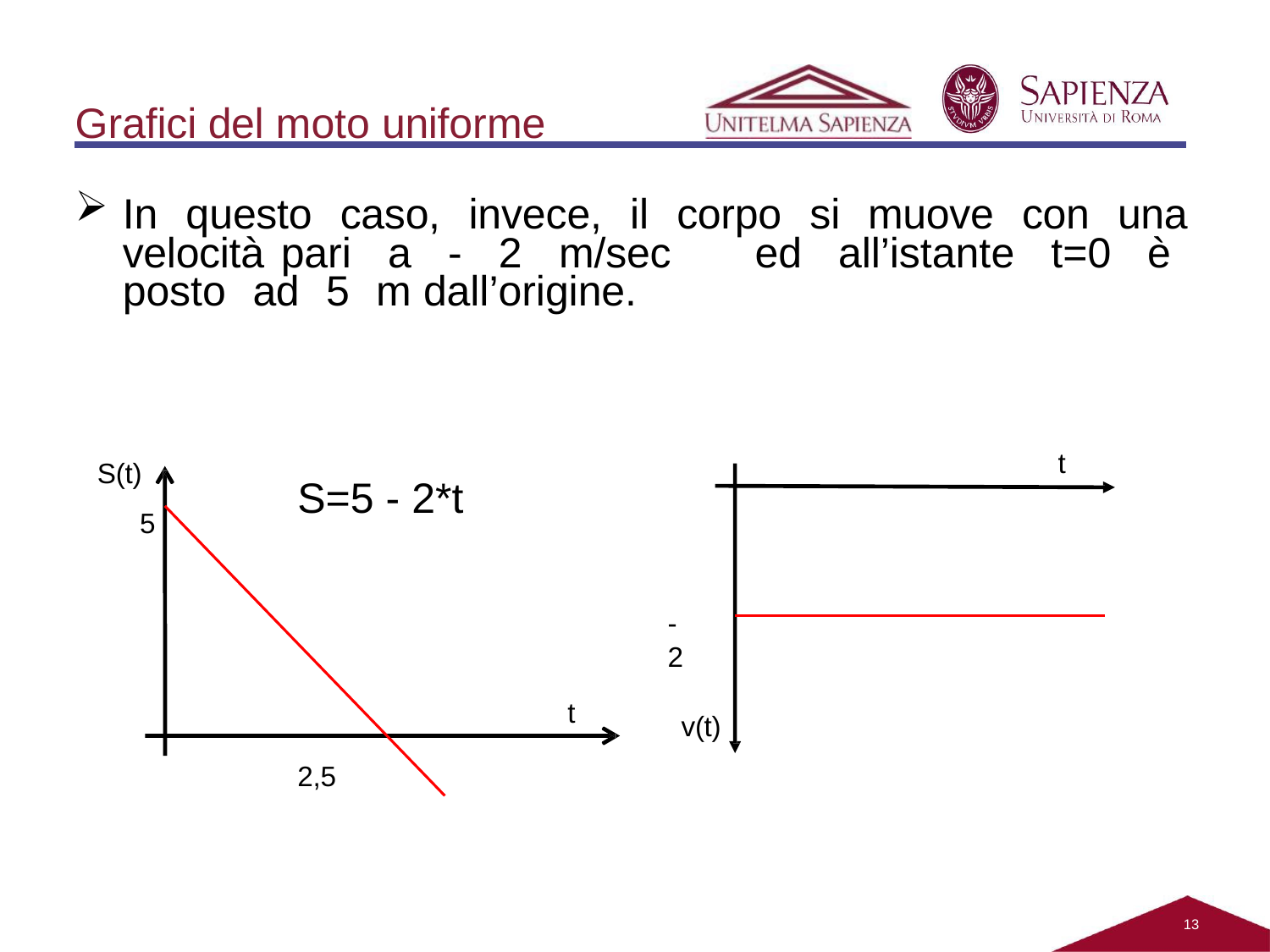

# Grafici del moto uniforme
In questo caso, invece, il corpo si muove con una velocità pari  a  -  2  m/sec     ed  all’istante  t=0  è  posto  ad  5  m dall’origine.
t
S(t)
5

S=5 - 2*t

- 2

t
v(t)

2,5
13